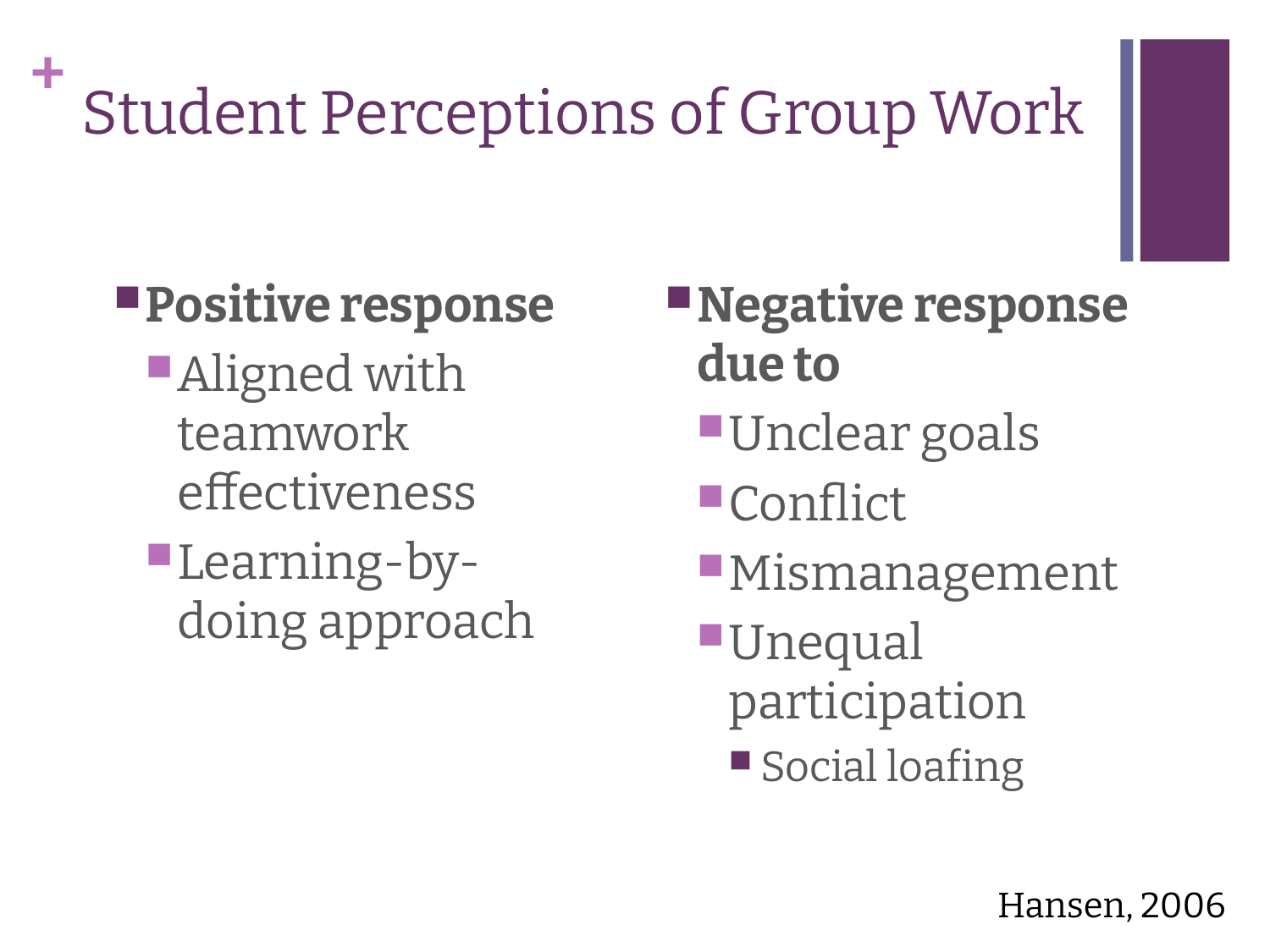

# Student Perceptions of Group Work
Positive response
Aligned with teamwork effectiveness
Learning-by-doing approach
Negative response due to
Unclear goals
Conflict
Mismanagement
Unequal participation
Social loafing

Hansen, 2006